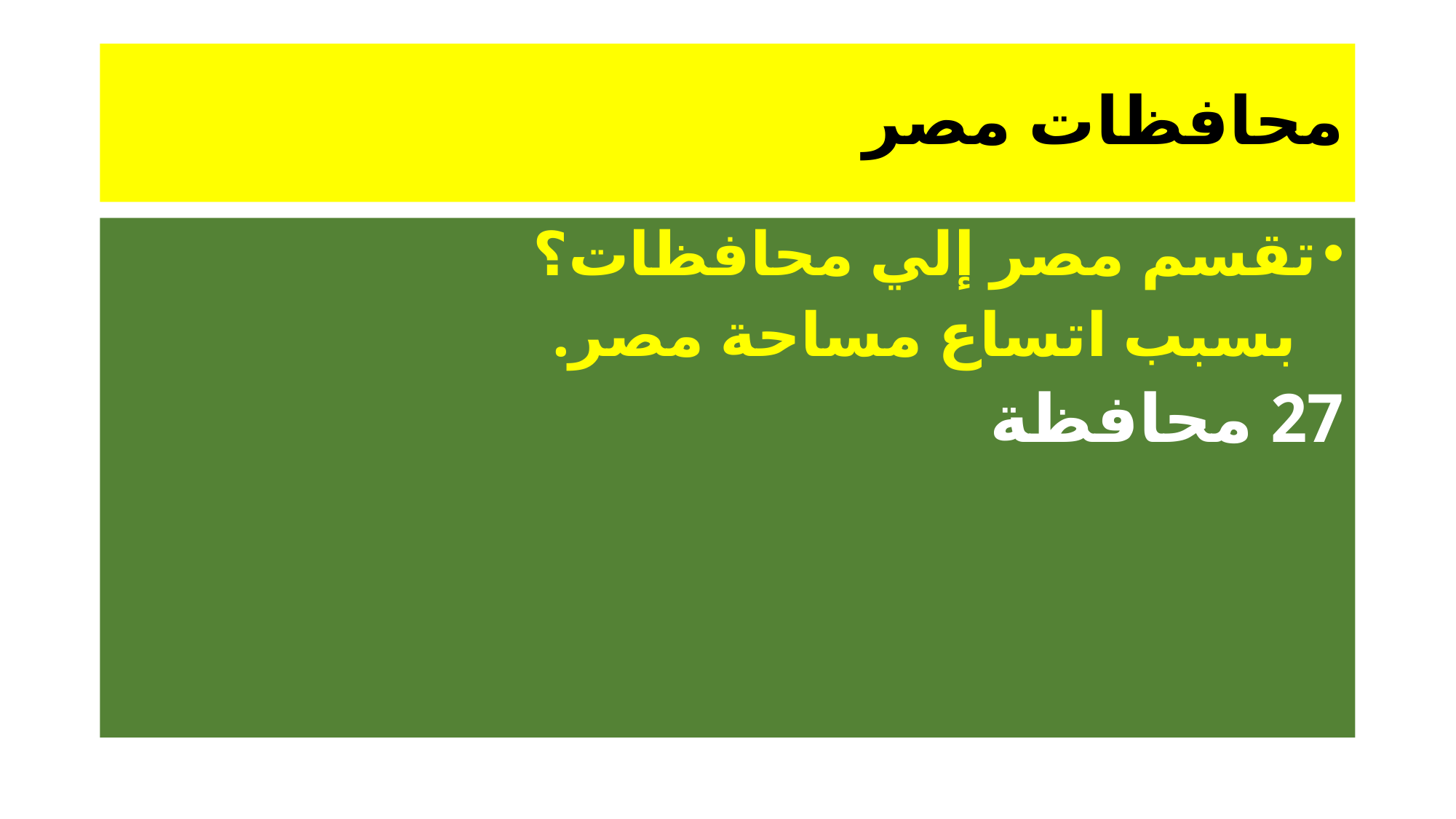

# محافظات مصر
تقسم مصر إلي محافظات؟
   بسبب اتساع مساحة مصر.
27 محافظة